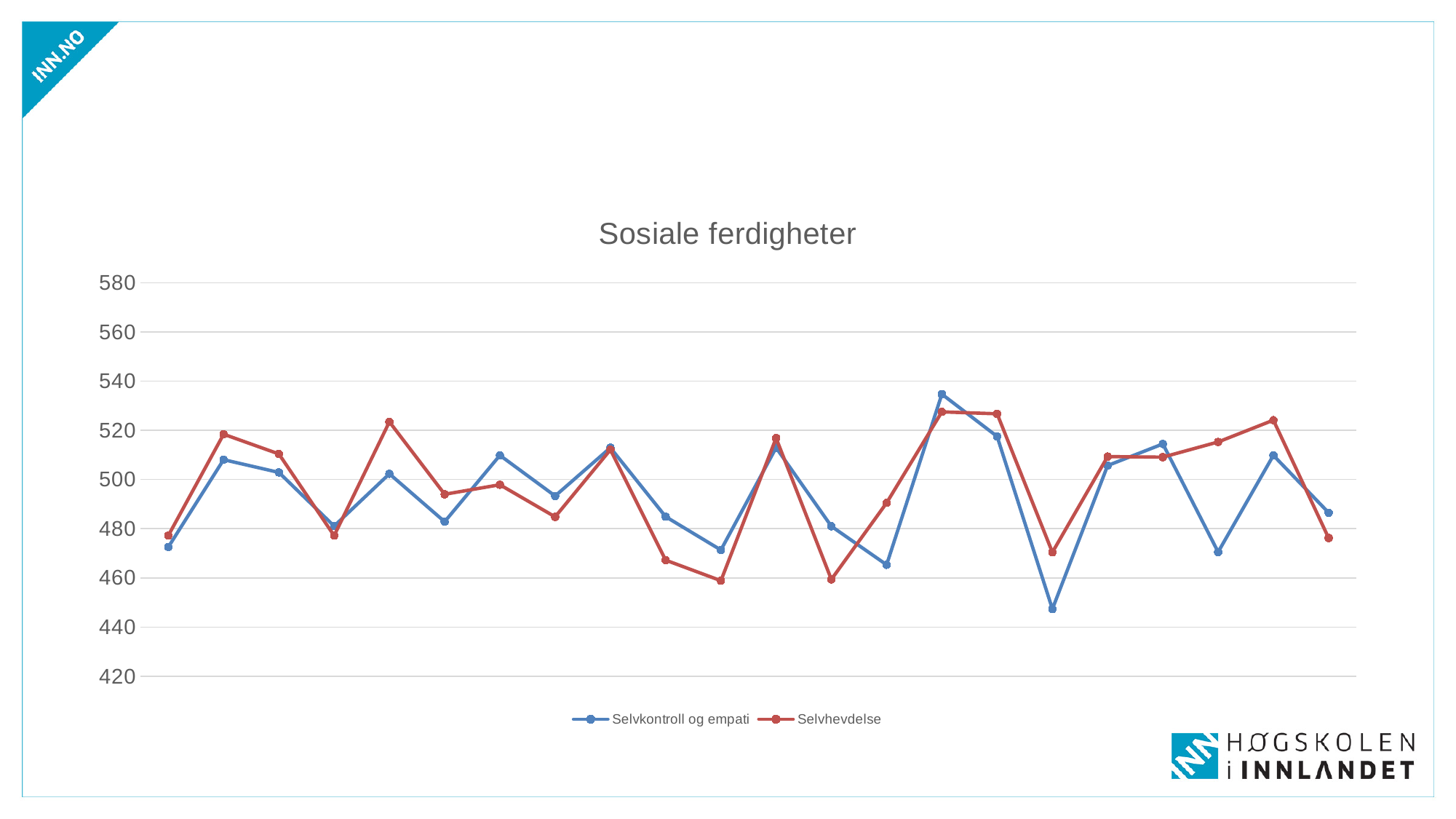

#

### Chart: Sosiale ferdigheter

| Category | Selvkontroll og empati | Selvhevdelse |
|---|---|---|
| Åsnes | 472.5675399053875 | 477.2250917111152 |
| Eidskog | 508.07777109586453 | 518.4335792253162 |
| Grue | 502.8784433832565 | 510.40645038647494 |
| Kongsvinger | 481.0642589702071 | 477.17432537737847 |
| Nord-Odal | 502.3166425087561 | 523.4688345312459 |
| Sør-Odal | 482.8433899925875 | 494.00117858227014 |
| Hamar | 509.8436502569614 | 497.87011138782105 |
| Løten | 493.30587418223246 | 484.823155999916 |
| Ringsaker | 512.9486965901767 | 512.1250096116396 |
| Stange | 484.8883522399084 | 467.21543881554334 |
| Alvdal | 471.3389806369805 | 458.8559654665819 |
| Folldal | 512.9615227646077 | 516.8692012754739 |
| Os | 480.9957802986459 | 459.3648256019594 |
| Rendalen | 465.32624372437687 | 490.4982586924175 |
| Tolga | 534.7351414697586 | 527.5218701720192 |
| Tynset | 517.5347220522608 | 526.7371124319912 |
| Åmot | 447.33508138970706 | 470.38482790873036 |
| Elverum | 505.6647247586224 | 509.35226621521855 |
| Engerdal | 514.4835621304046 | 509.1218057143499 |
| Stor-Elvdal | 470.51353600738145 | 515.2845067288803 |
| Trysil | 509.83600362660025 | 524.1480043631425 |
| Våler | 486.4971745520006 | 476.19537457957335 |